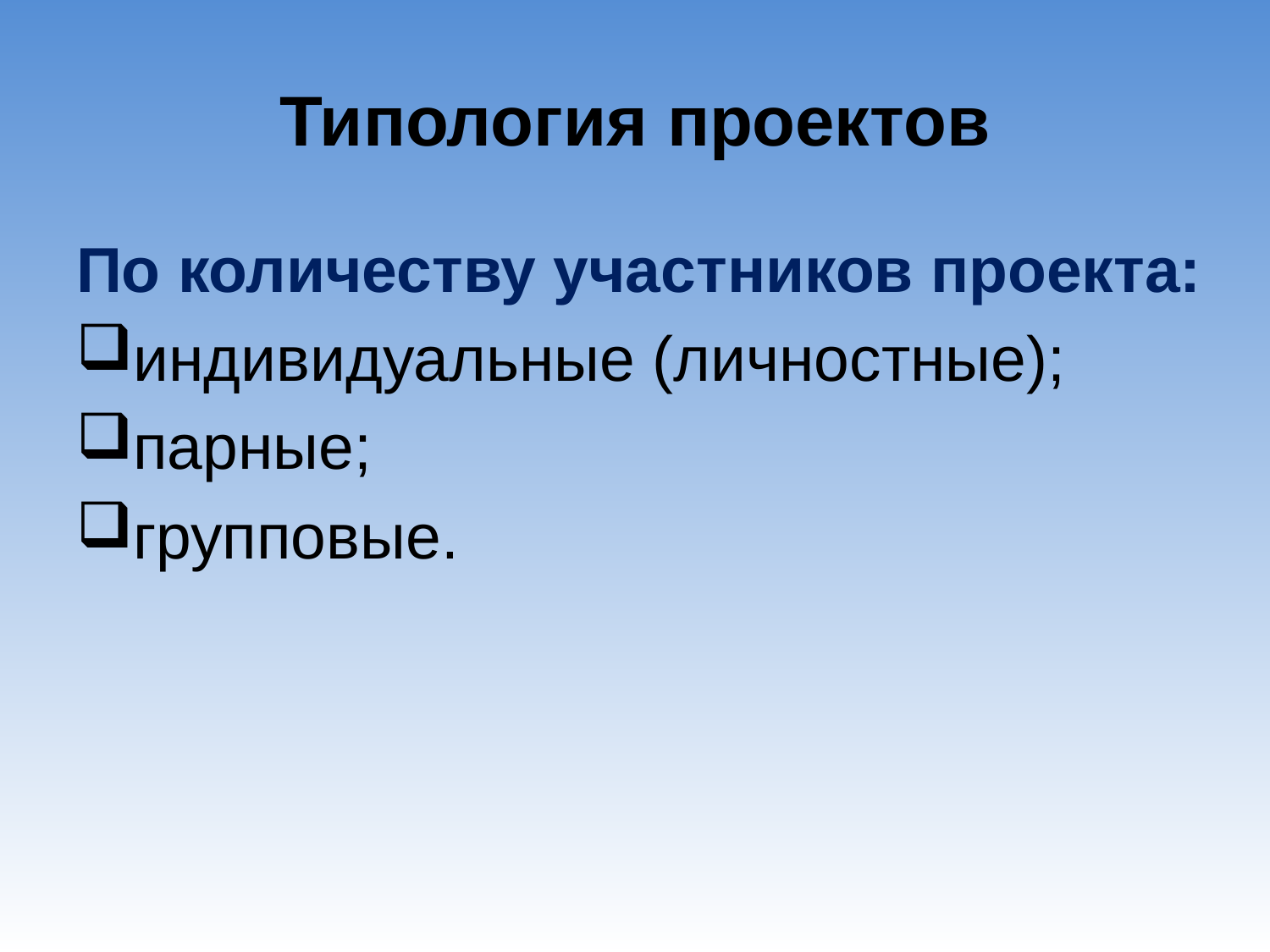

# Типология проектов
По количеству участников проекта:
индивидуальные (личностные);
парные;
групповые.